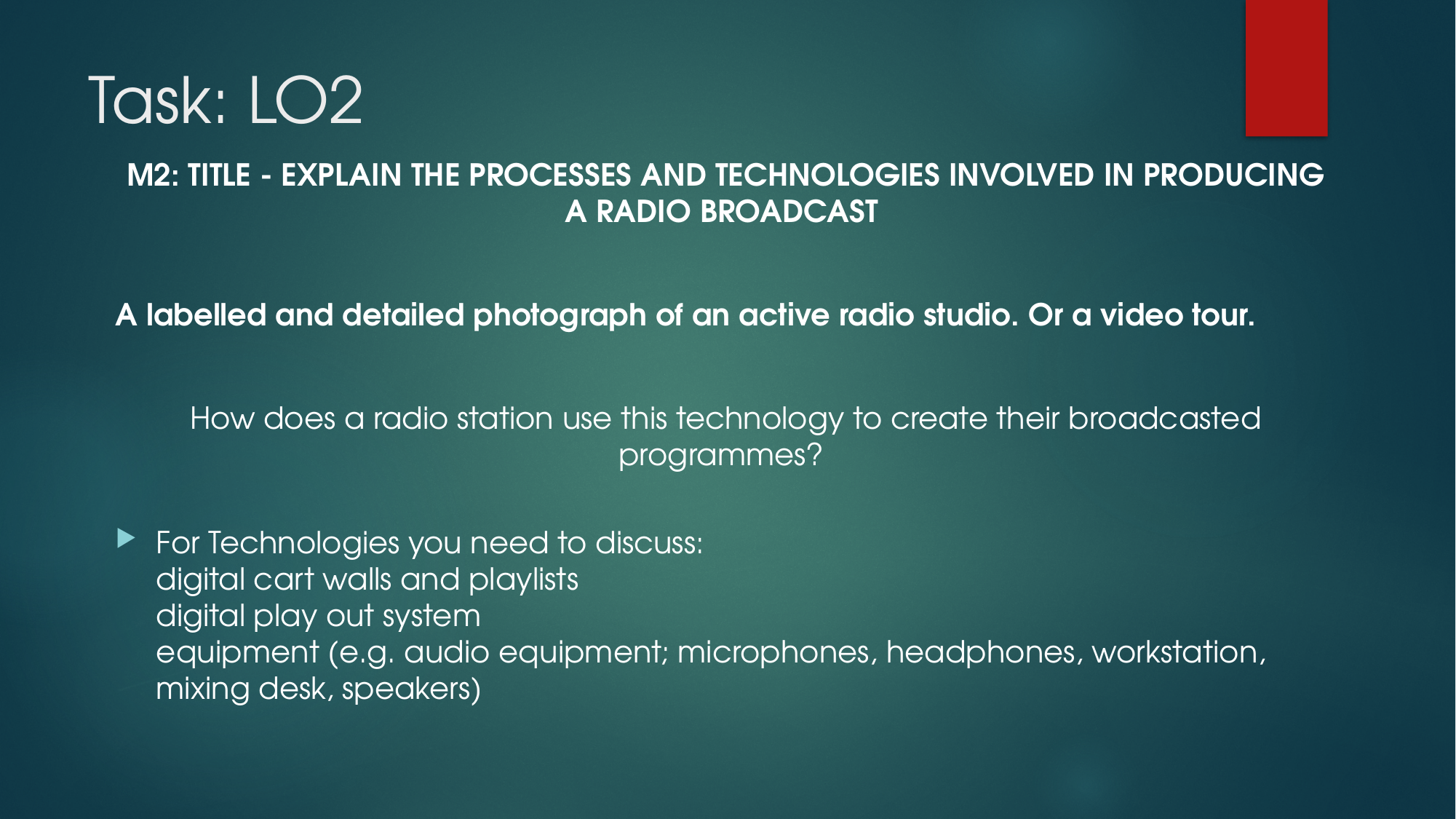

# Task: LO2
M2: TITLE - EXPLAIN THE PROCESSES AND TECHNOLOGIES INVOLVED IN PRODUCING A RADIO BROADCAST

A labelled and detailed photograph of an active radio studio. Or a video tour.

How does a radio station use this technology to create their broadcasted programmes?
For Technologies you need to discuss:
digital cart walls and playlists
digital play out system
equipment (e.g. audio equipment; microphones, headphones, workstation, mixing desk, speakers)